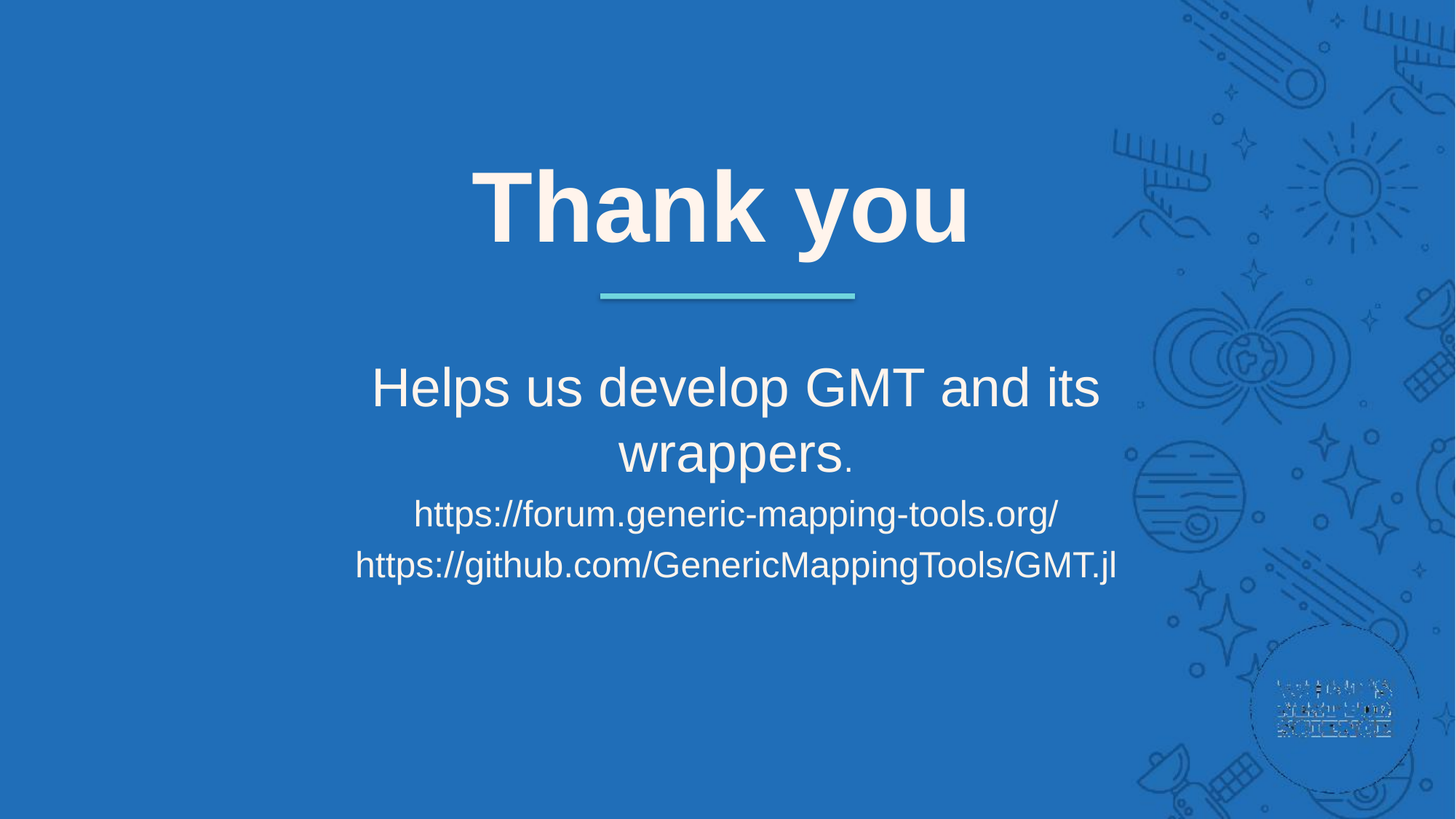

Helps us develop GMT and its wrappers.
https://forum.generic-mapping-tools.org/
https://github.com/GenericMappingTools/GMT.jl